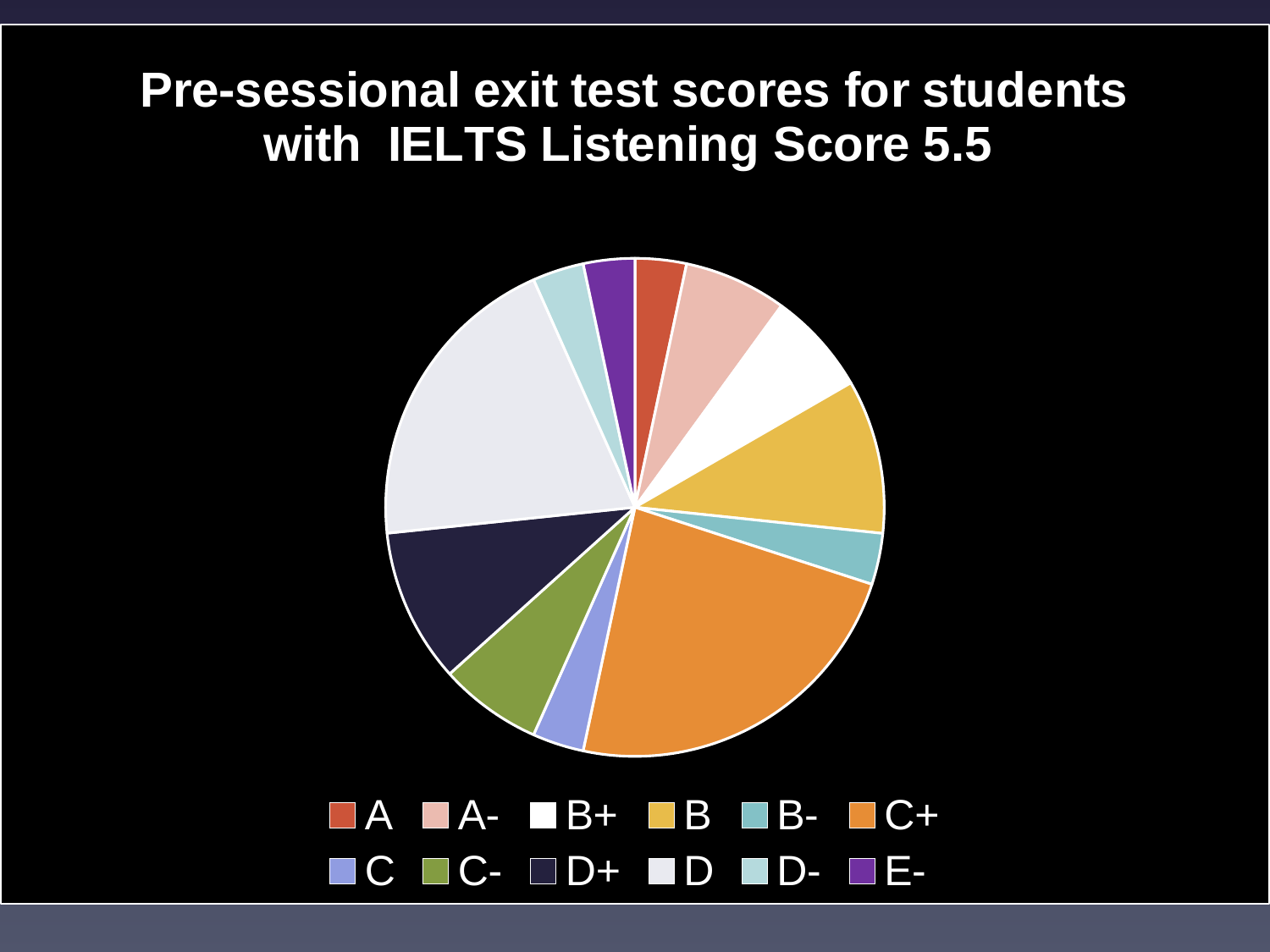

### Chart: Pre-sessional exit test scores for students with  IELTS Listening Score 5.5

| Category | Percentage  |
|---|---|
| A | 0.0333 |
| A- | 0.0667 |
| B+ | 0.0667 |
| B | 0.1 |
| B- | 0.0333 |
| C+ | 0.2333 |
| C | 0.0333 |
| C- | 0.0667 |
| D+ | 0.1 |
| D | 0.2 |
| D- | 0.0333 |
| E- | 0.0333 |